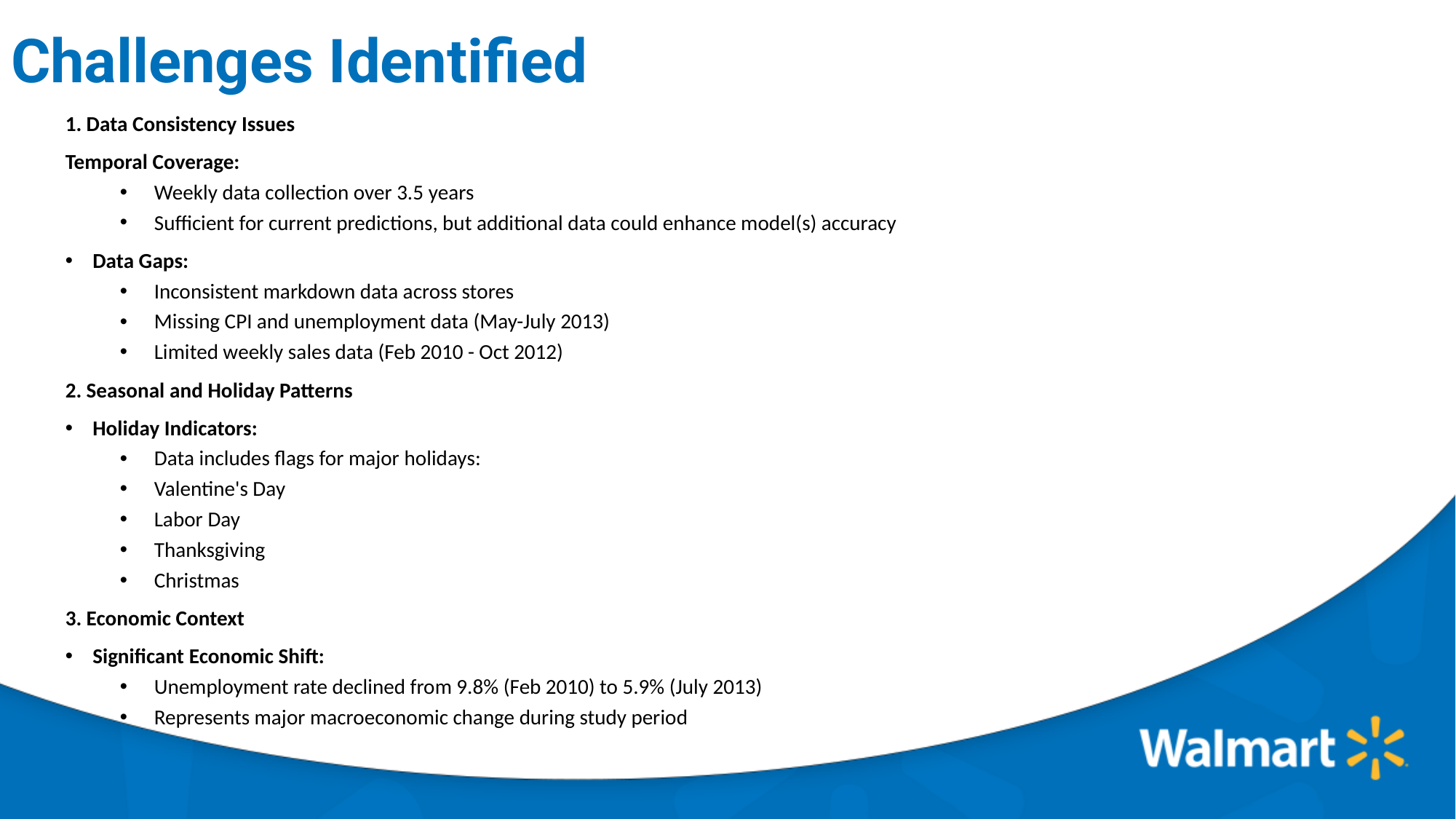

Challenges Identified
1. Data Consistency Issues
Temporal Coverage:
Weekly data collection over 3.5 years
Sufficient for current predictions, but additional data could enhance model(s) accuracy
Data Gaps:
Inconsistent markdown data across stores
Missing CPI and unemployment data (May-July 2013)
Limited weekly sales data (Feb 2010 - Oct 2012)
2. Seasonal and Holiday Patterns
Holiday Indicators:
Data includes flags for major holidays:
Valentine's Day
Labor Day
Thanksgiving
Christmas
3. Economic Context
Significant Economic Shift:
Unemployment rate declined from 9.8% (Feb 2010) to 5.9% (July 2013)
Represents major macroeconomic change during study period